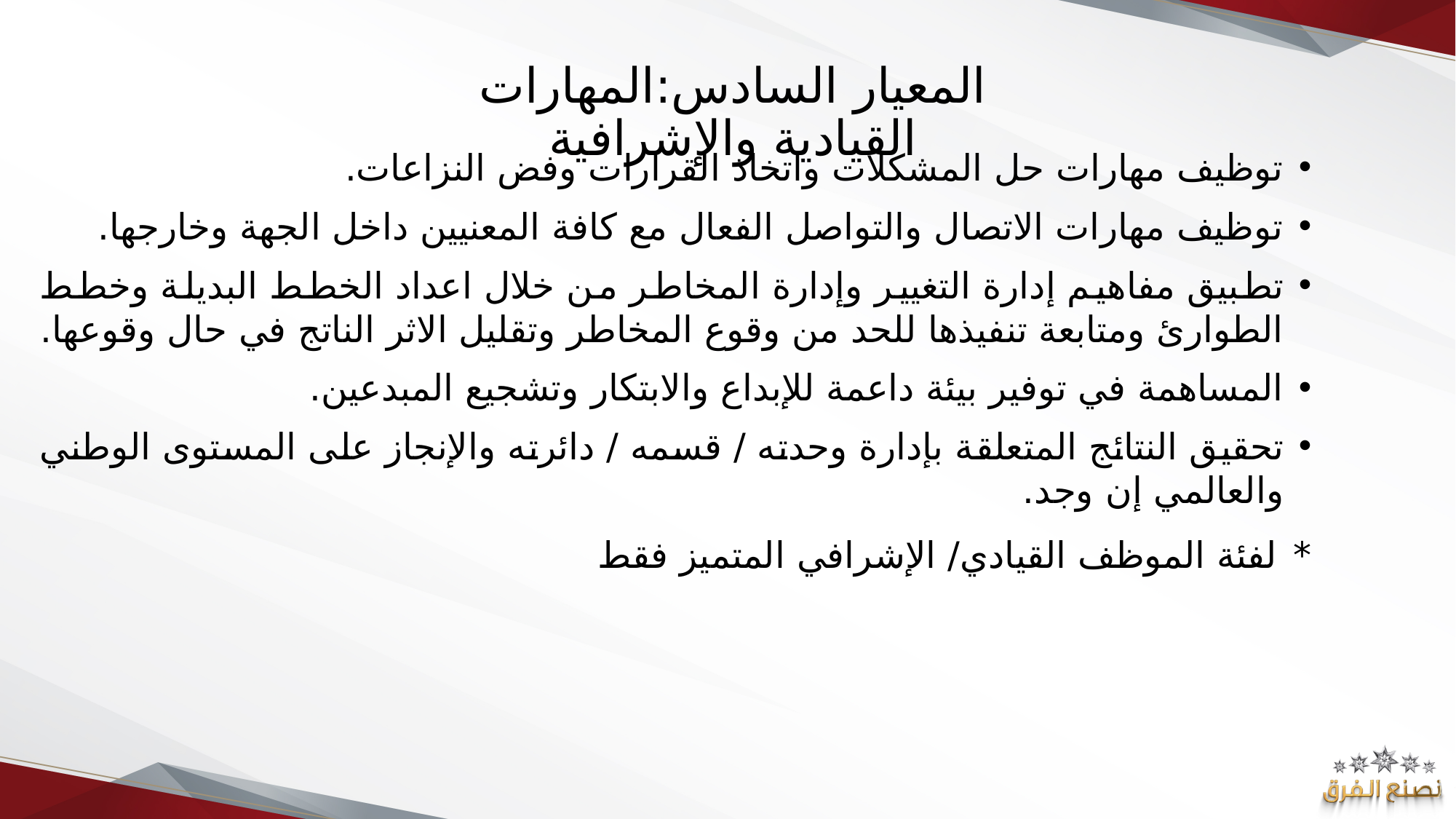

# المعيار السادس:المهارات القيادية والإشرافية
توظيف مهارات حل المشكلات واتخاذ القرارات وفض النزاعات.
توظيف مهارات الاتصال والتواصل الفعال مع كافة المعنيين داخل الجهة وخارجها.
تطبيق مفاهيم إدارة التغيير وإدارة المخاطر من خلال اعداد الخطط البديلة وخطط الطوارئ ومتابعة تنفيذها للحد من وقوع المخاطر وتقليل الاثر الناتج في حال وقوعها.
المساهمة في توفير بيئة داعمة للإبداع والابتكار وتشجيع المبدعين.
تحقيق النتائج المتعلقة بإدارة وحدته / قسمه / دائرته والإنجاز على المستوى الوطني والعالمي إن وجد.
* لفئة الموظف القيادي/ الإشرافي المتميز فقط